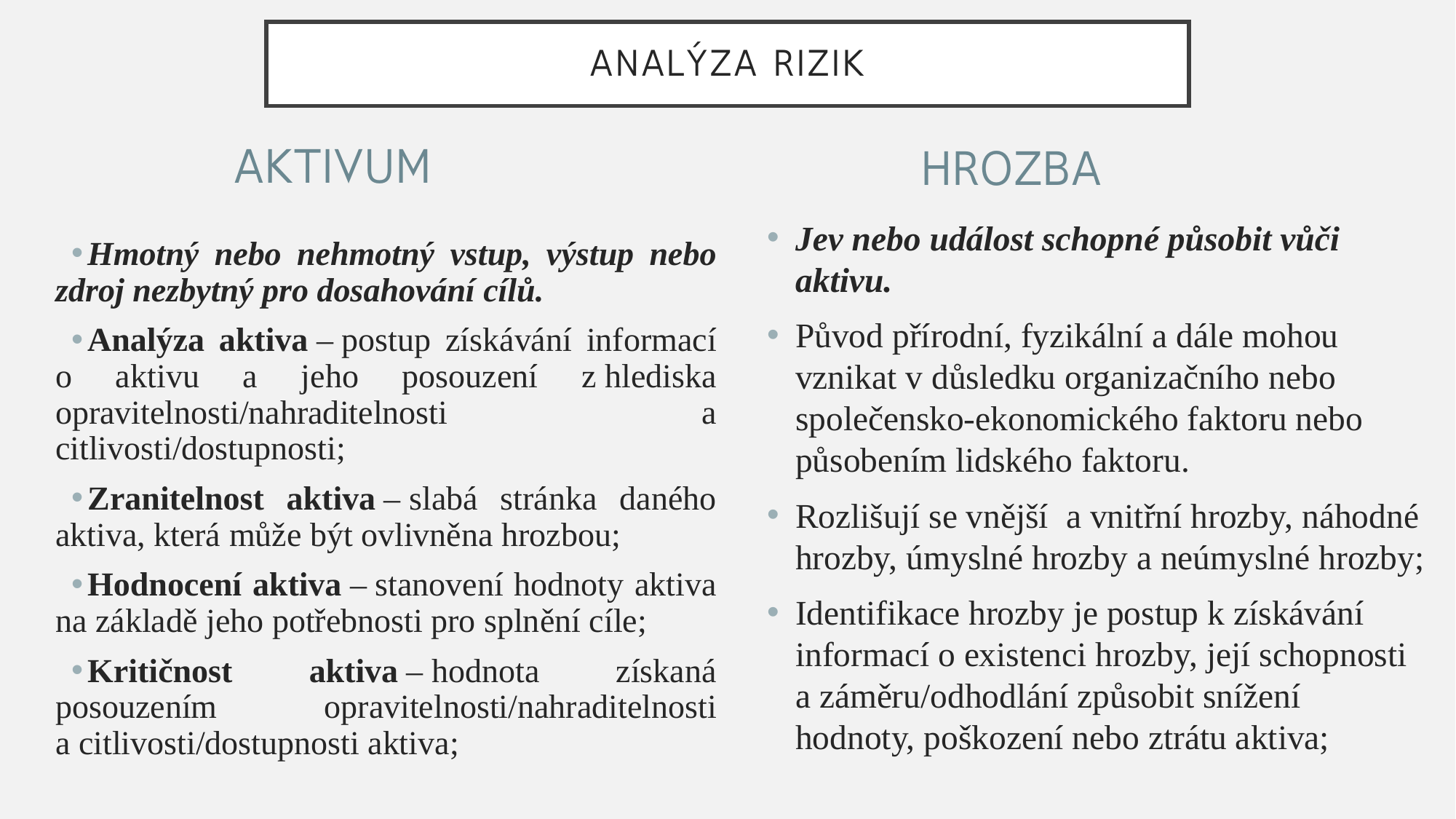

# ANALÝZA RIZIK
AKTIVUM
HROZBA
Jev nebo událost schopné působit vůči aktivu.
Původ přírodní, fyzikální a dále mohou vznikat v důsledku organizačního nebo společensko-ekonomického faktoru nebo působením lidského faktoru.
Rozlišují se vnější  a vnitřní hrozby, náhodné hrozby, úmyslné hrozby a neúmyslné hrozby;
Identifikace hrozby je postup k získávání informací o existenci hrozby, její schopnosti a záměru/odhodlání způsobit snížení hodnoty, poškození nebo ztrátu aktiva;

Hmotný nebo nehmotný vstup, výstup nebo zdroj nezbytný pro dosahování cílů.
Analýza aktiva – postup získávání informací o aktivu a jeho posouzení z hlediska opravitelnosti/nahraditelnosti a citlivosti/dostupnosti;
Zranitelnost aktiva – slabá stránka daného aktiva, která může být ovlivněna hrozbou;
Hodnocení aktiva – stanovení hodnoty aktiva na základě jeho potřebnosti pro splnění cíle;
Kritičnost aktiva – hodnota získaná posouzením opravitelnosti/nahraditelnosti a citlivosti/dostupnosti aktiva;